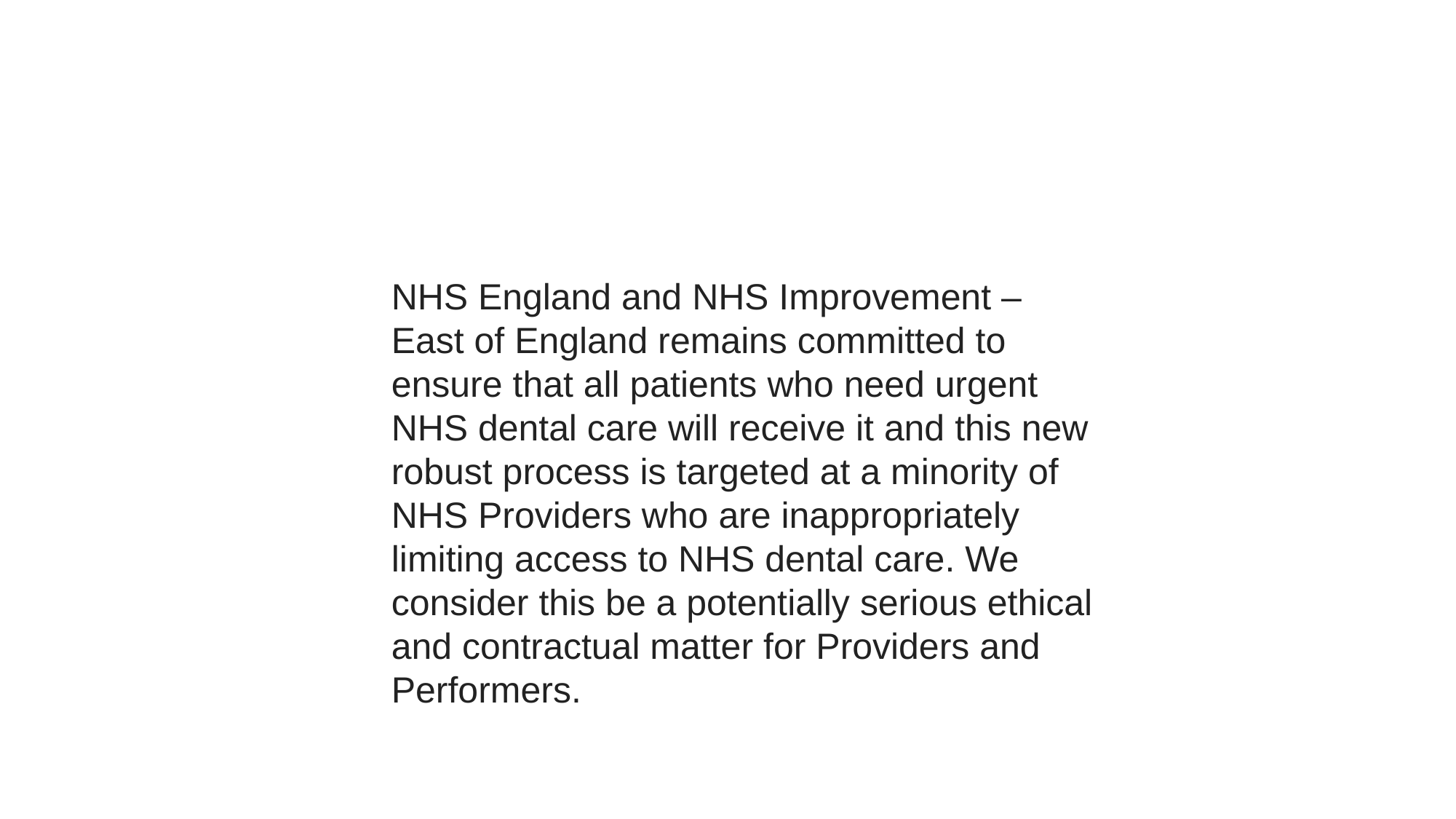

NHS England and NHS Improvement – East of England remains committed to ensure that all patients who need urgent NHS dental care will receive it and this new robust process is targeted at a minority of NHS Providers who are inappropriately limiting access to NHS dental care. We consider this be a potentially serious ethical and contractual matter for Providers and Performers.